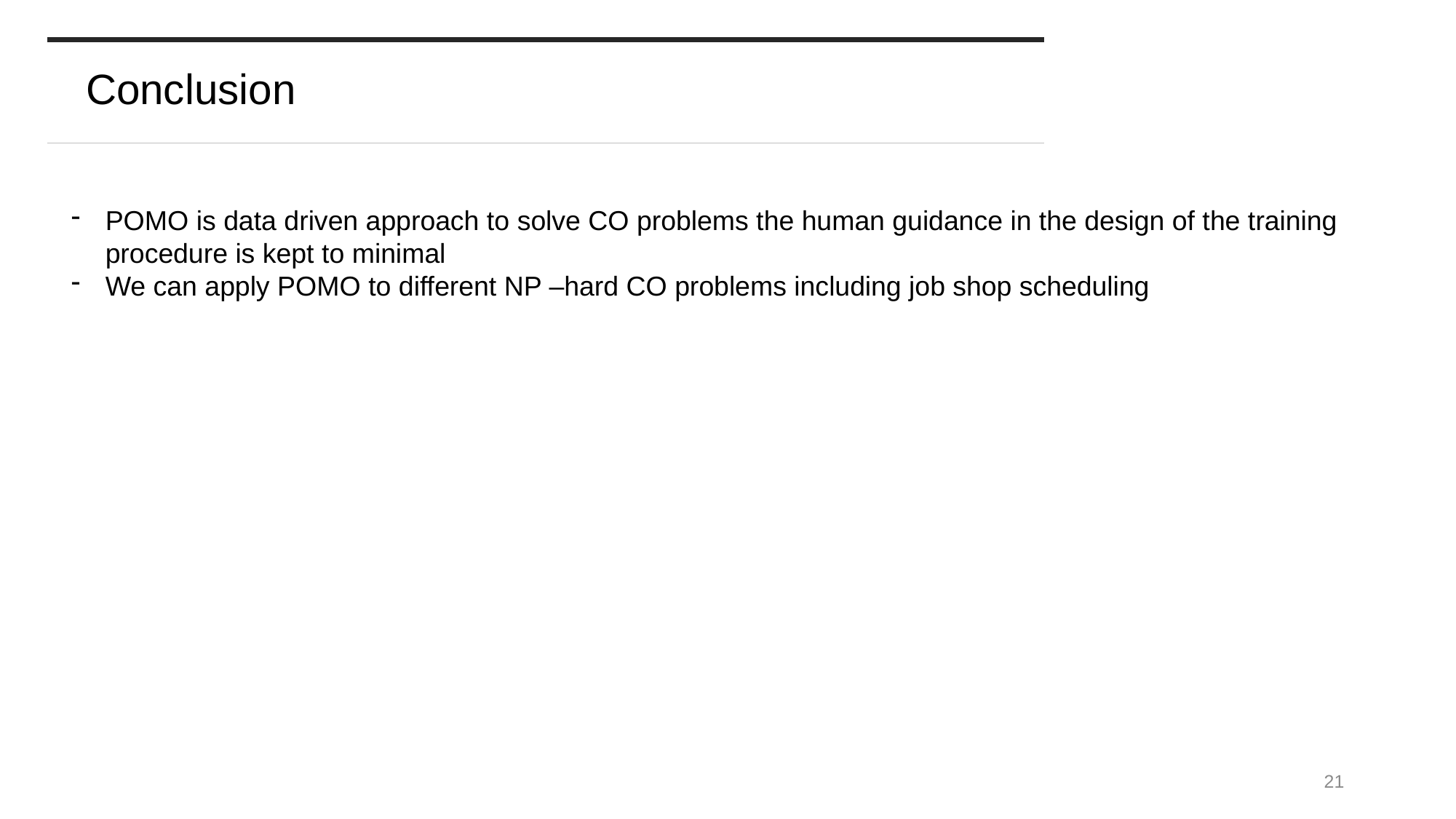

# Conclusion
POMO is data driven approach to solve CO problems the human guidance in the design of the training procedure is kept to minimal
We can apply POMO to different NP –hard CO problems including job shop scheduling

21